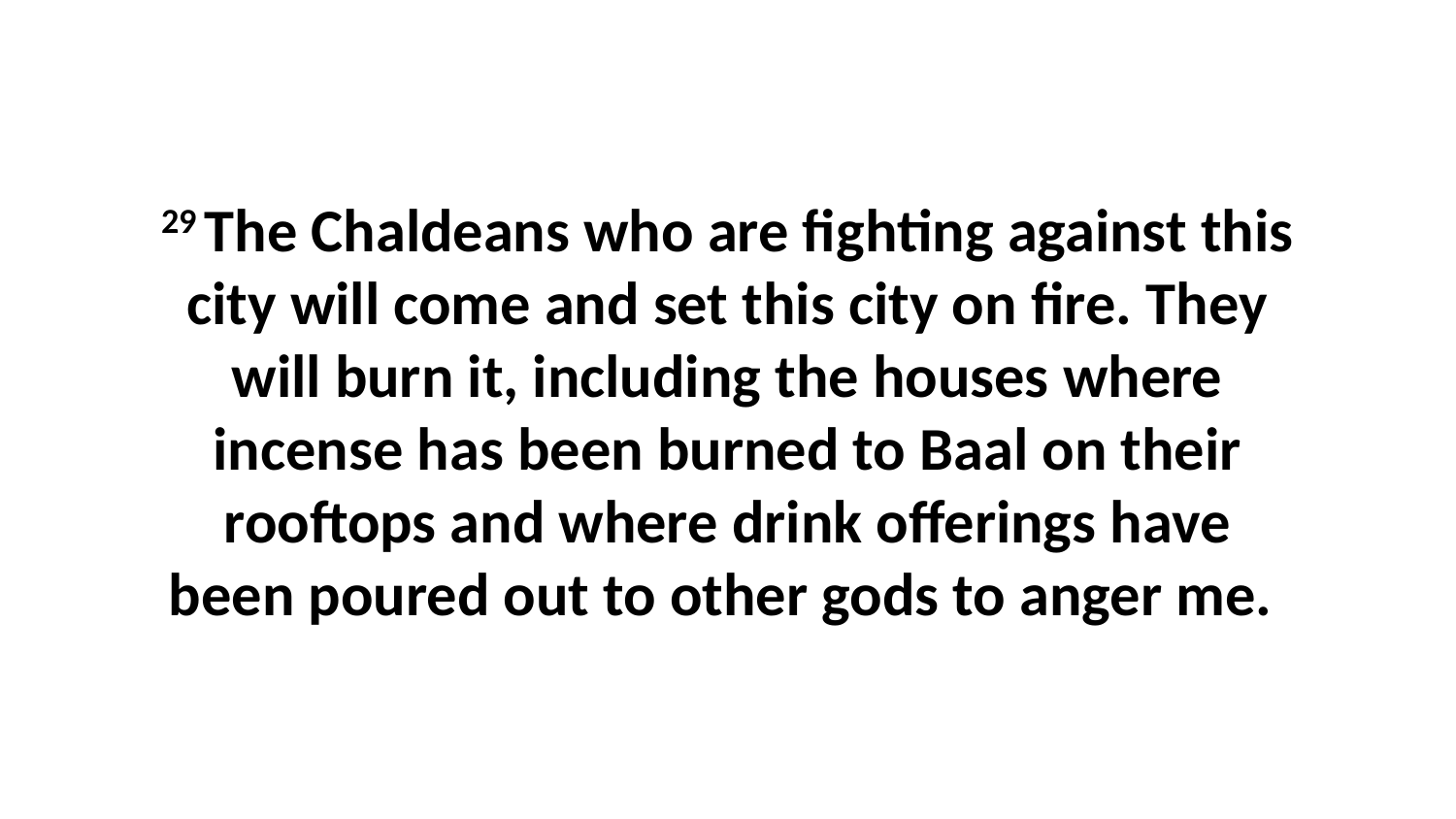

29 The Chaldeans who are fighting against this city will come and set this city on fire. They will burn it, including the houses where incense has been burned to Baal on their rooftops and where drink offerings have been poured out to other gods to anger me.